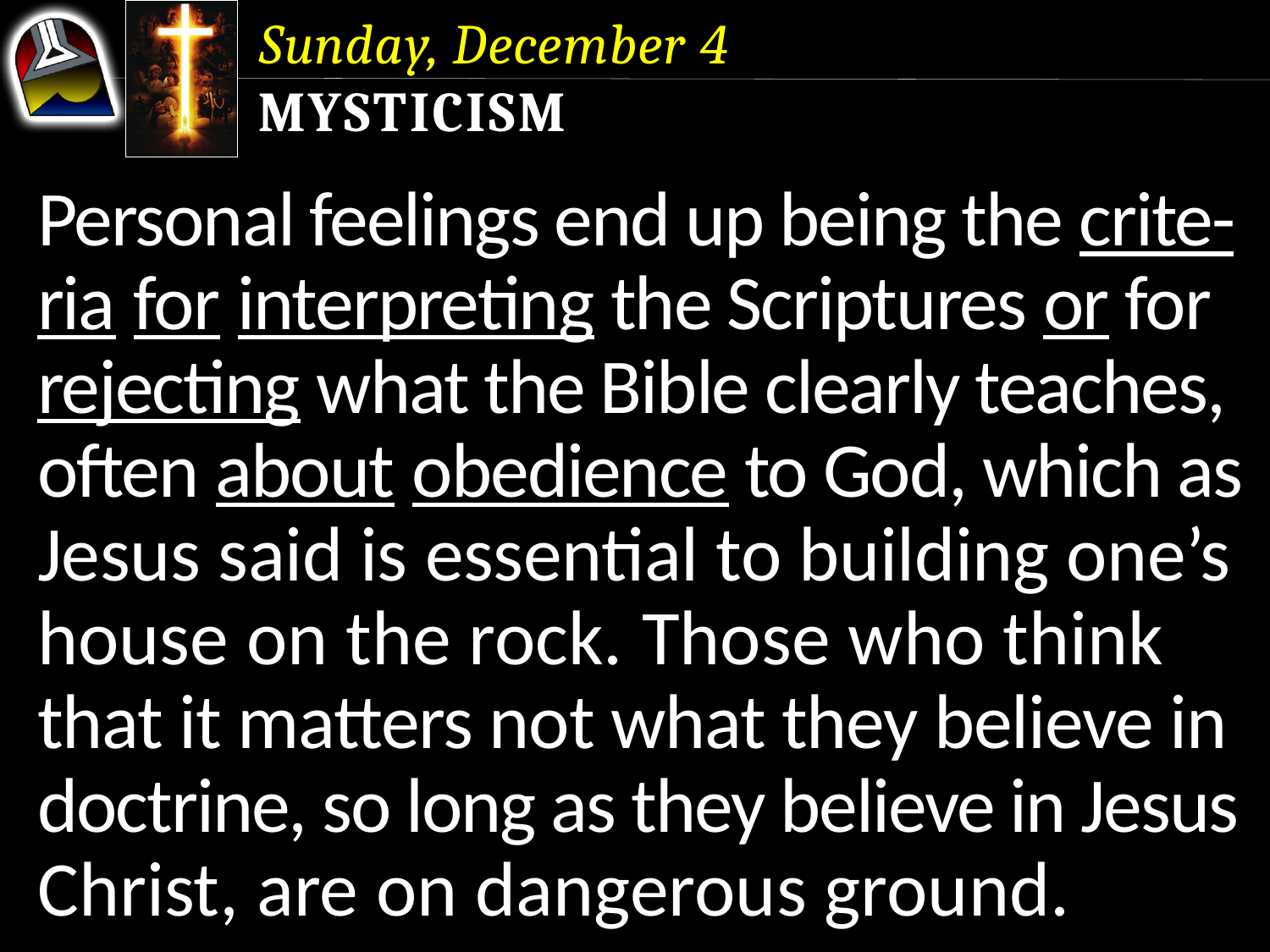

Sunday, December 4
Mysticism
Personal feelings end up being the crite-ria for interpreting the Scriptures or for rejecting what the Bible clearly teaches, often about obedience to God, which as Jesus said is essential to building one’s house on the rock. Those who think  that it matters not what they believe in doctrine, so long as they believe in Jesus Christ, are on dangerous ground.
Personal feelings end up being the crite-ria for interpreting the Scriptures or for rejecting what the Bible clearly teaches, often about obedience to God, which as Jesus said is essential to building one’s house on the rock.